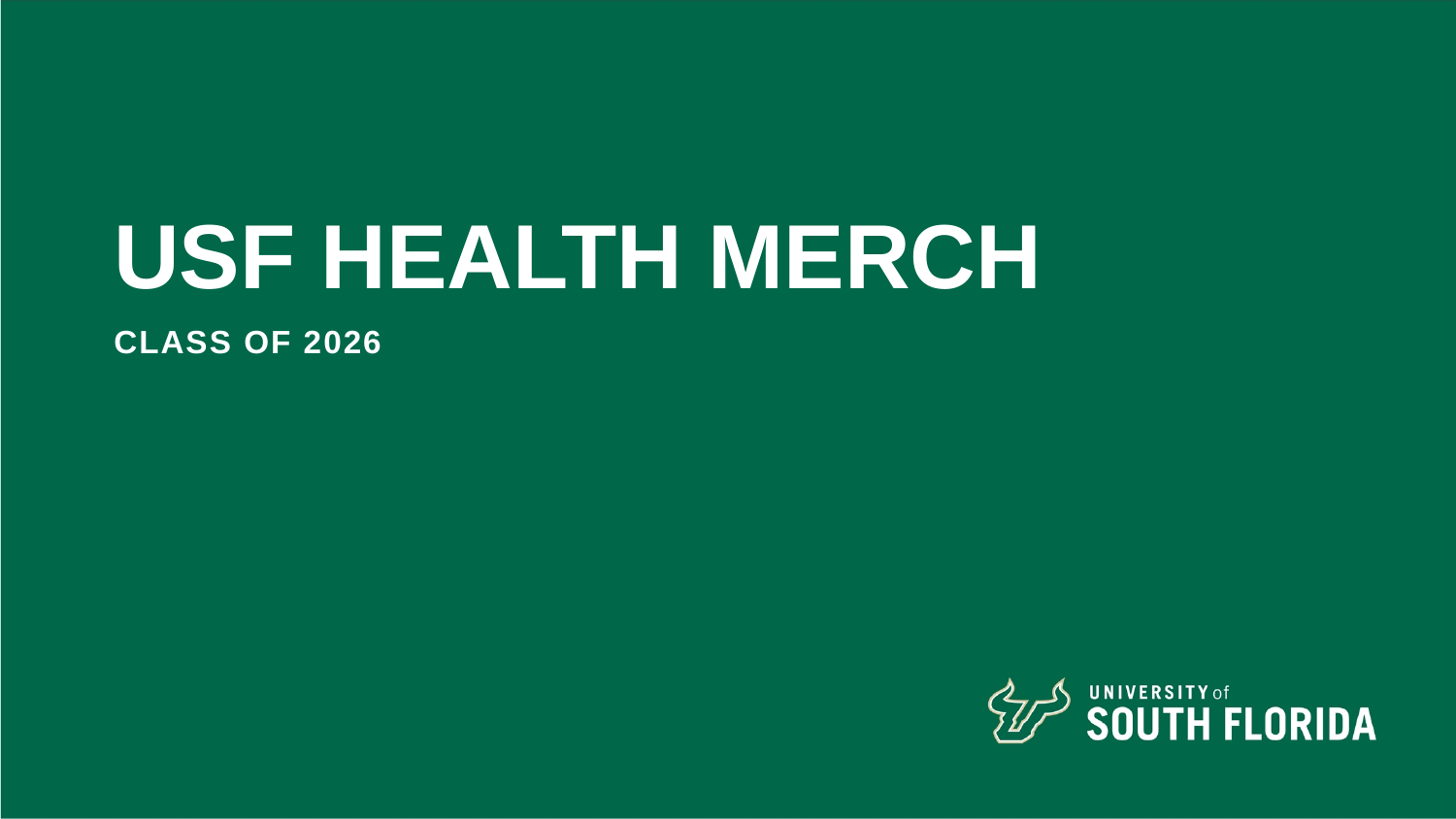

# USF HEALTH MERCH
CLASS OF 2026